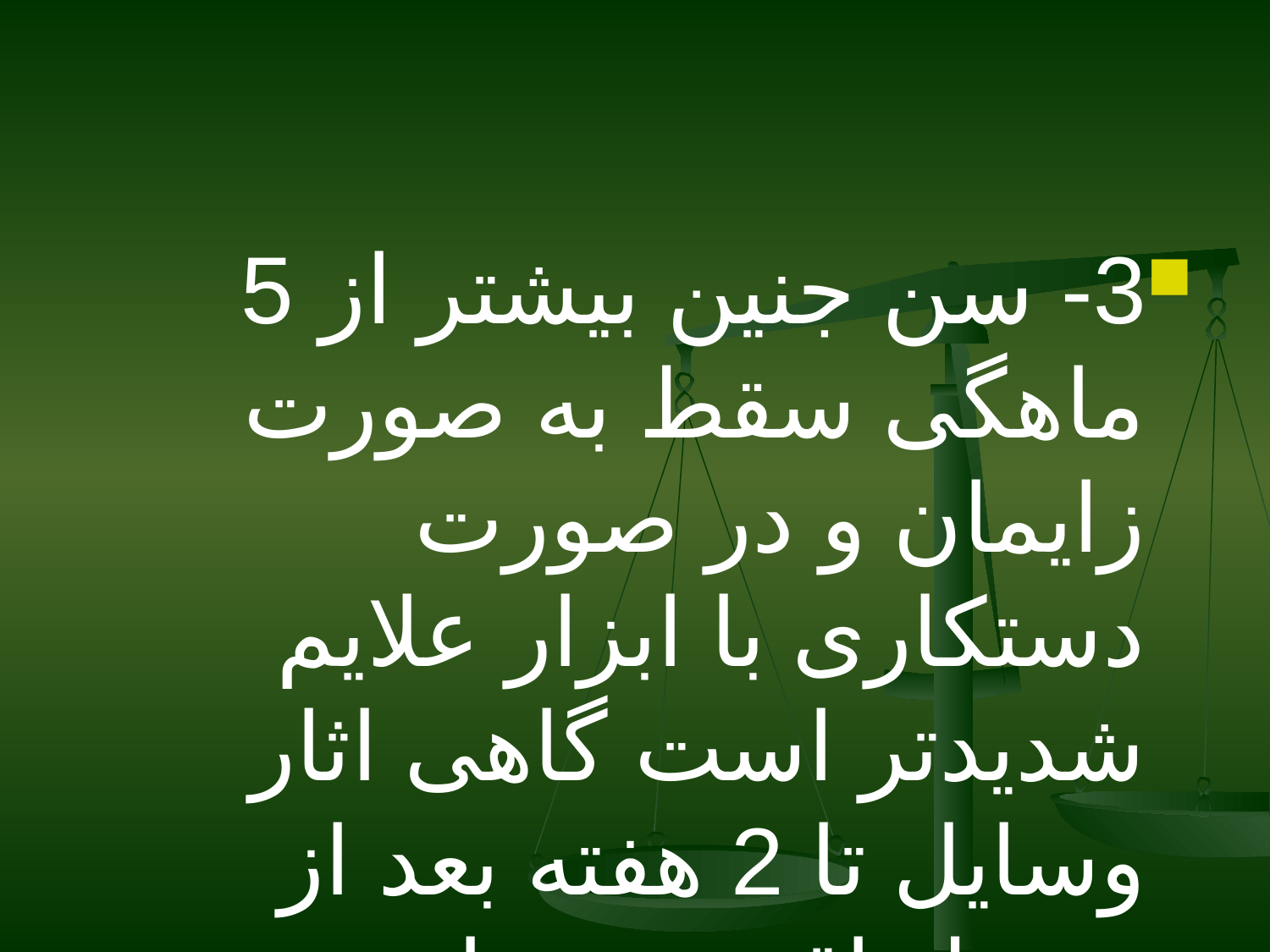

#
3- سن جنین بیشتر از 5 ماهگی سقط به صورت زایمان و در صورت دستکاری با ابزار علایم شدیدتر است گاهی اثار وسایل تا 2 هفته بعد از سقط باقی می ماند